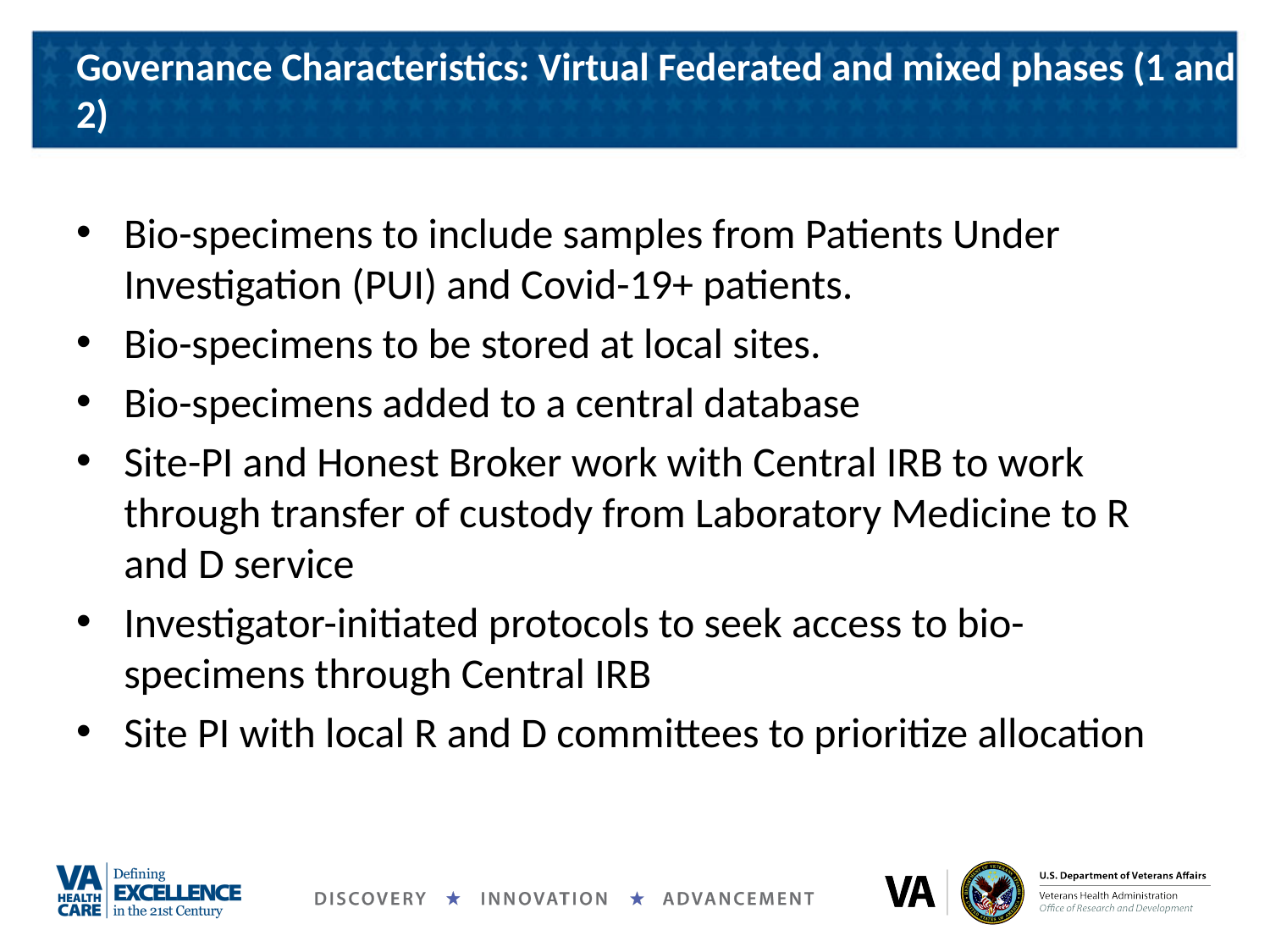

# Governance Characteristics: Virtual Federated and mixed phases (1 and 2)
Bio-specimens to include samples from Patients Under Investigation (PUI) and Covid-19+ patients.
Bio-specimens to be stored at local sites.
Bio-specimens added to a central database
Site-PI and Honest Broker work with Central IRB to work through transfer of custody from Laboratory Medicine to R and D service
Investigator-initiated protocols to seek access to bio-specimens through Central IRB
Site PI with local R and D committees to prioritize allocation